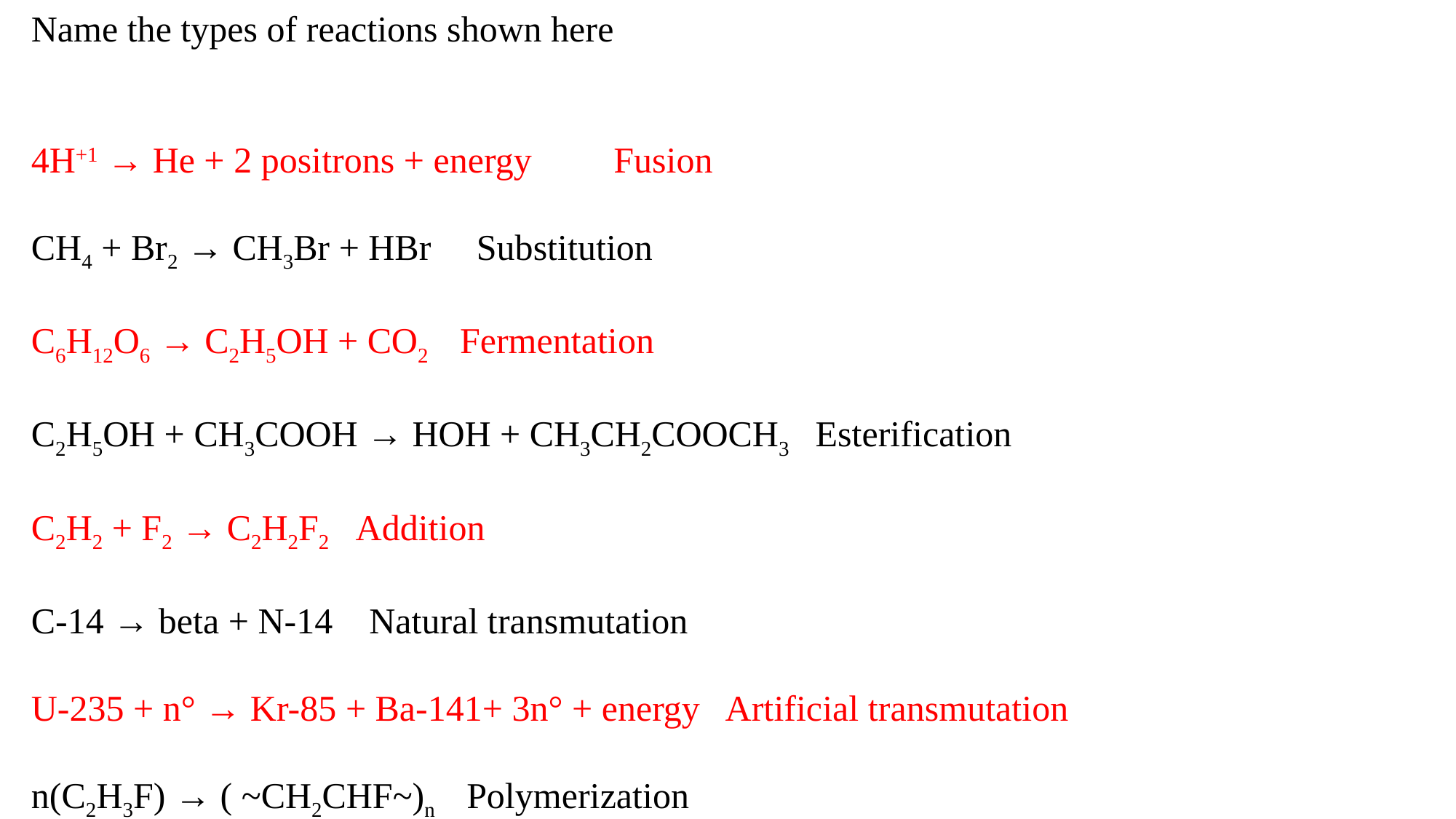

Name the types of reactions shown here

4H+1 → He + 2 positrons + energy         Fusion

CH4 + Br2 → CH3Br + HBr     Substitution

C6H12O6 → C2H5OH + CO2      Fermentation

C2H5OH + CH3COOH → HOH + CH3CH2COOCH3     Esterification

C2H2 + F2 → C2H2F2     Addition

C-14 → beta + N-14    Natural transmutation

U-235 + n° → Kr-85 + Ba-141+ 3n° + energy   Artificial transmutation

n(C2H3F) → ( ~CH2CHF~)n      Polymerization